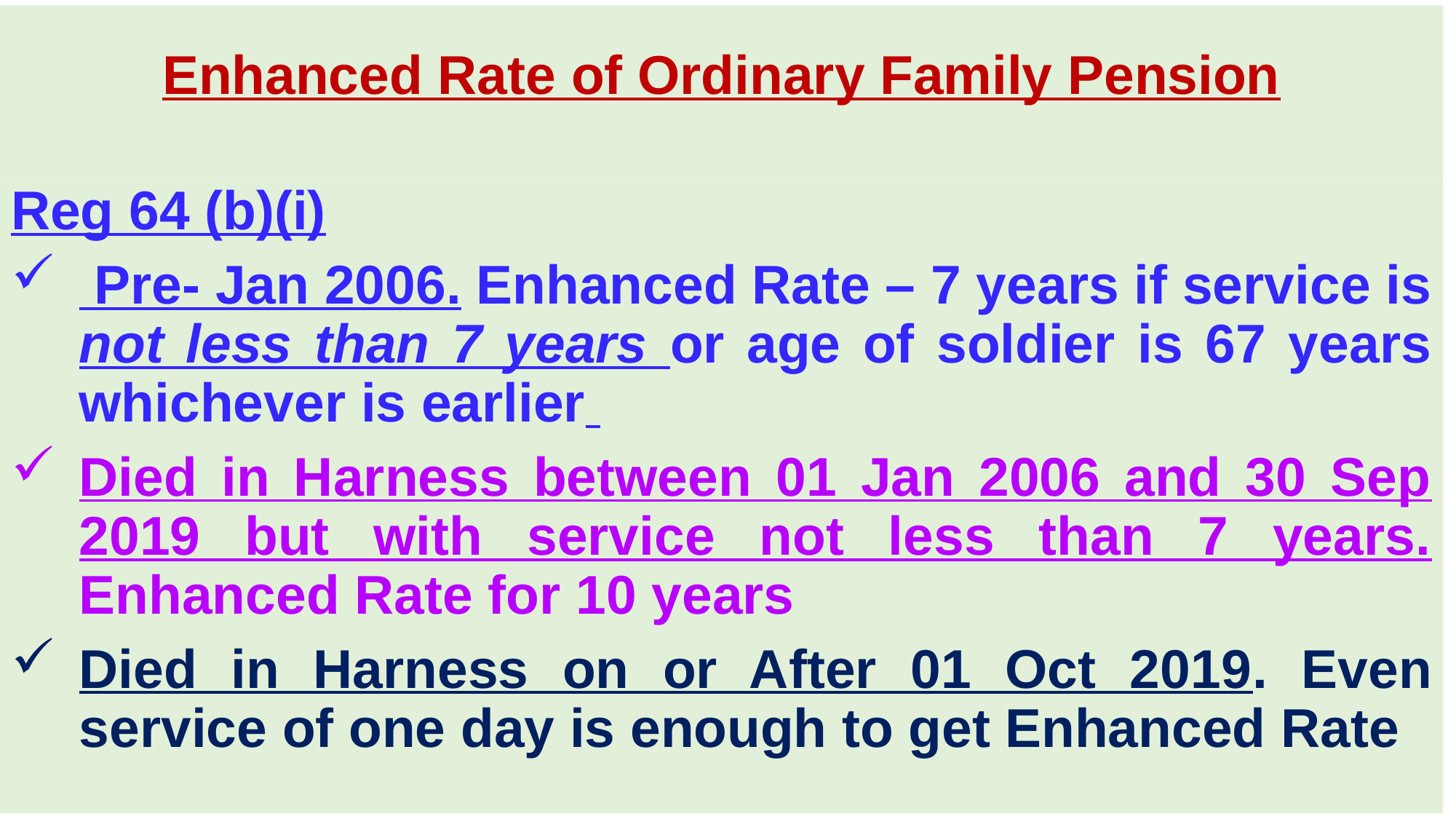

# Enhanced Rate of Ordinary Family Pension
Reg 64 (b)(i)
 Pre- Jan 2006. Enhanced Rate – 7 years if service is not less than 7 years or age of soldier is 67 years whichever is earlier
Died in Harness between 01 Jan 2006 and 30 Sep 2019 but with service not less than 7 years. Enhanced Rate for 10 years
Died in Harness on or After 01 Oct 2019. Even service of one day is enough to get Enhanced Rate